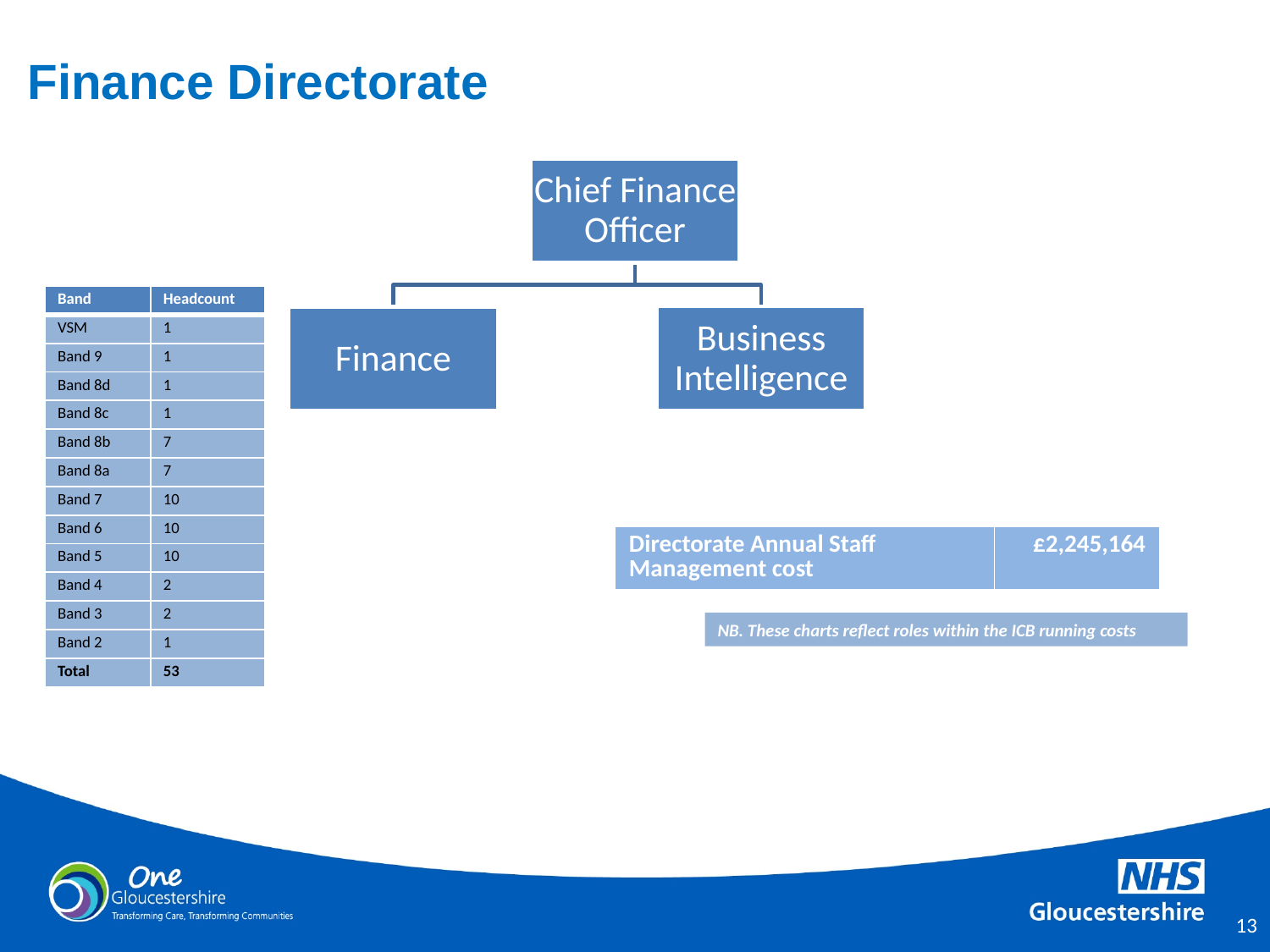

# Finance Directorate
Chief Finance Officer
Finance
Business Intelligence
| Band | Headcount |
| --- | --- |
| VSM | 1 |
| Band 9 | 1 |
| Band 8d | 1 |
| Band 8c | 1 |
| Band 8b | 7 |
| Band 8a | 7 |
| Band 7 | 10 |
| Band 6 | 10 |
| Band 5 | 10 |
| Band 4 | 2 |
| Band 3 | 2 |
| Band 2 | 1 |
| Total | 53 |
| Directorate Annual Staff Management cost | £2,245,164 |
| --- | --- |
NB. These charts reflect roles within the ICB running costs
13